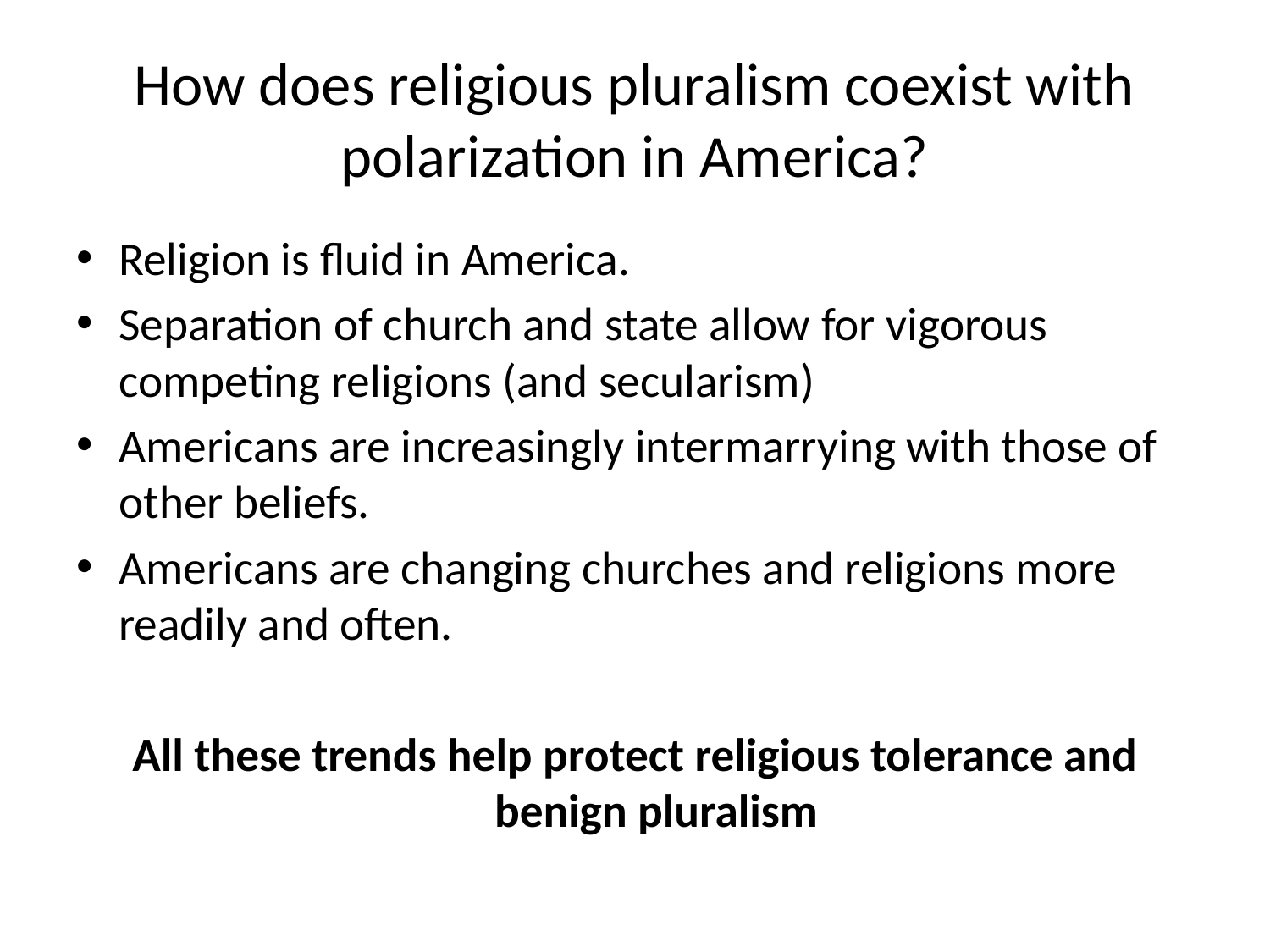

# How does religious pluralism coexist with polarization in America?
Religion is fluid in America.
Separation of church and state allow for vigorous competing religions (and secularism)
Americans are increasingly intermarrying with those of other beliefs.
Americans are changing churches and religions more readily and often.

All these trends help protect religious tolerance and benign pluralism